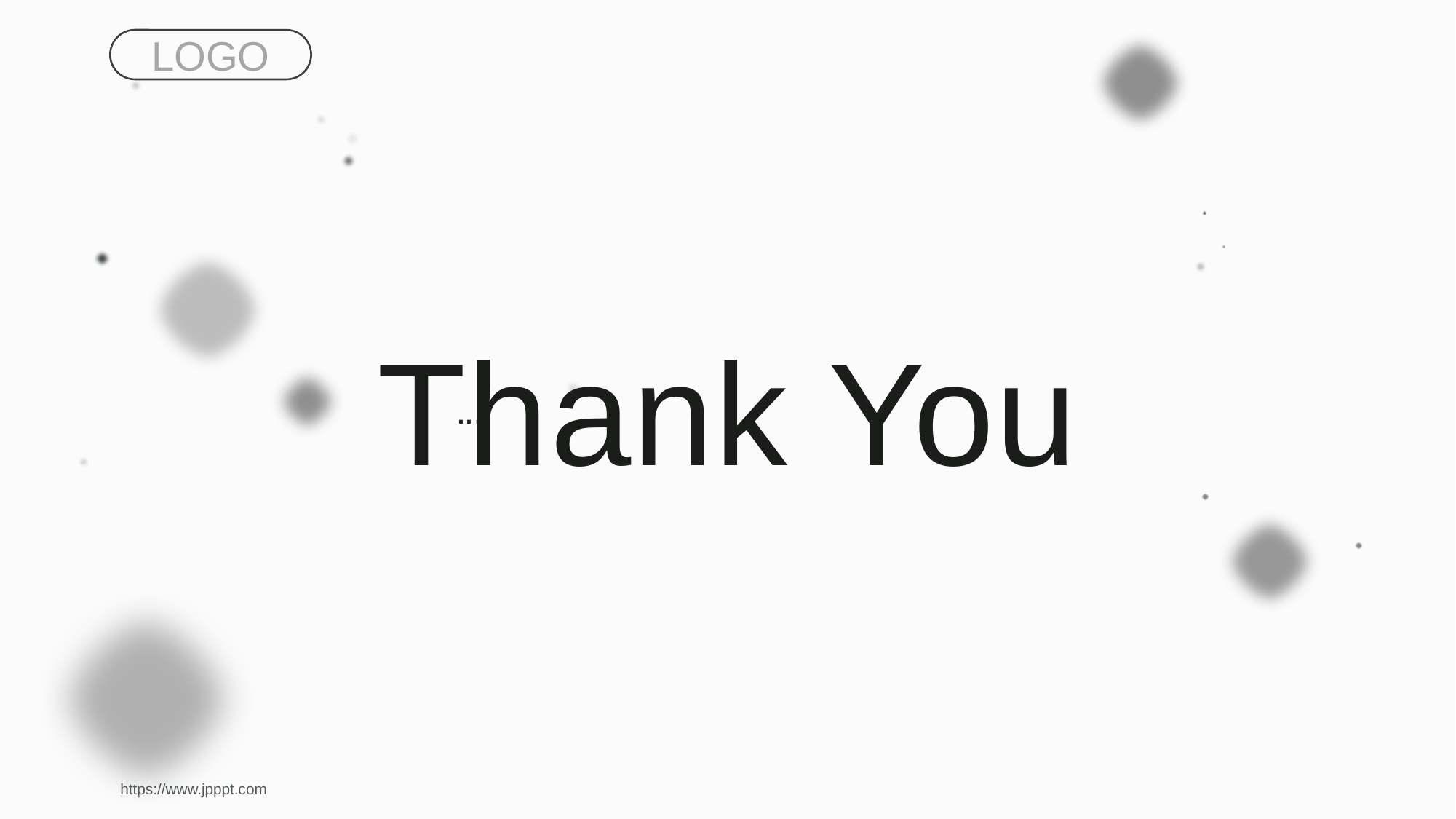

LOGO

Thank You

.
.
.

https://www.jpppt.com